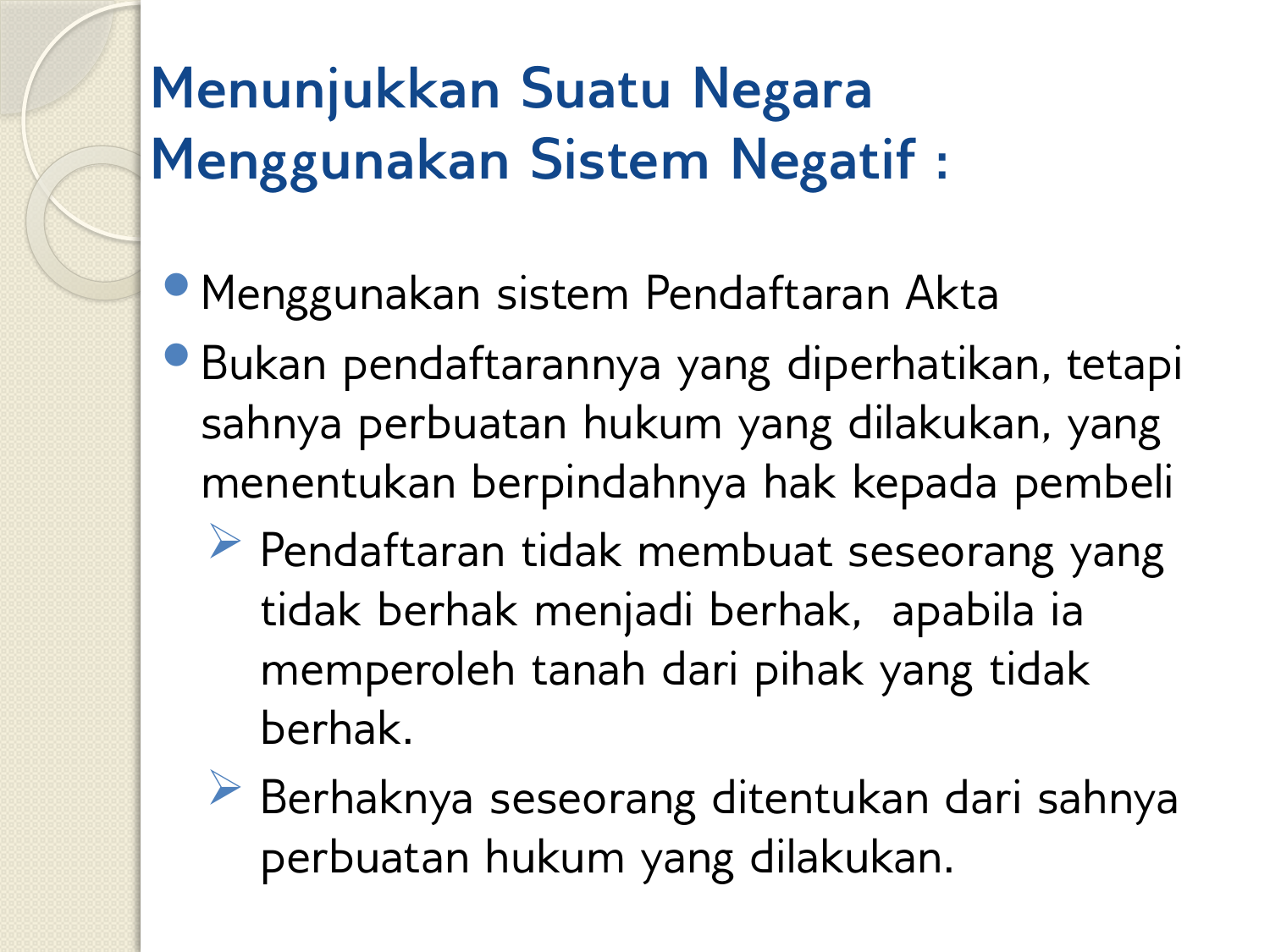

# Menunjukkan Suatu Negara Menggunakan Sistem Negatif :
Menggunakan sistem Pendaftaran Akta
Bukan pendaftarannya yang diperhatikan, tetapi sahnya perbuatan hukum yang dilakukan, yang menentukan berpindahnya hak kepada pembeli
Pendaftaran tidak membuat seseorang yang  tidak berhak menjadi berhak,  apabila ia memperoleh tanah dari pihak yang tidak berhak.
Berhaknya seseorang ditentukan dari sahnya perbuatan hukum yang dilakukan.